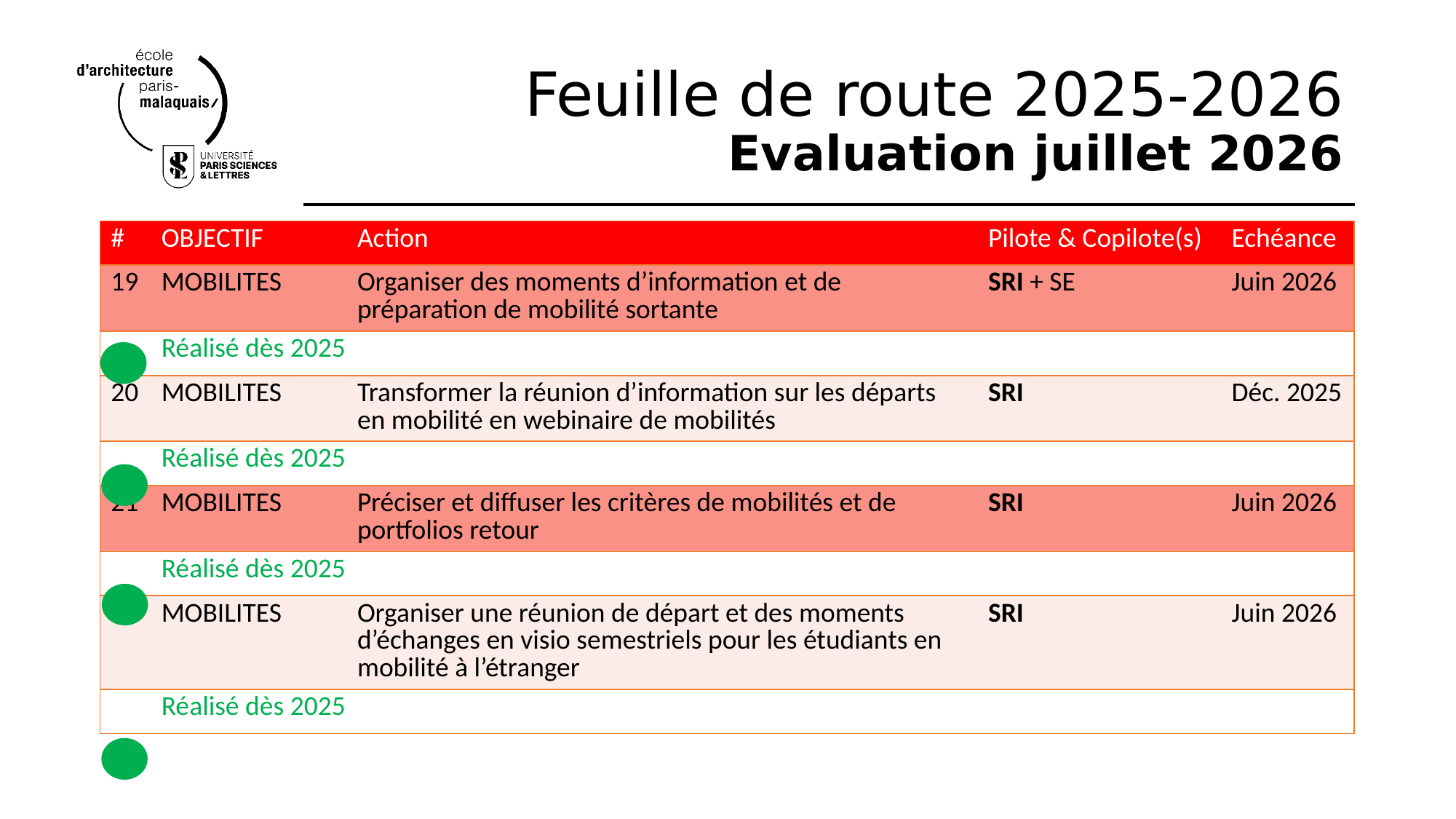

# Feuille de route 2025-2026 Evaluation juillet 2026
| # | OBJECTIF | Action | Pilote & Copilote(s) | Echéance |
| --- | --- | --- | --- | --- |
| 19 | MOBILITES | Organiser des moments d’information et de préparation de mobilité sortante | SRI + SE | Juin 2026 |
|  | Réalisé dès 2025 |  |  |  |
| 20 | MOBILITES | Transformer la réunion d’information sur les départs en mobilité en webinaire de mobilités | SRI | Déc. 2025 |
|  | Réalisé dès 2025 |  |  |  |
| 21 | MOBILITES | Préciser et diffuser les critères de mobilités et de portfolios retour | SRI | Juin 2026 |
|  | Réalisé dès 2025 |  |  |  |
| 22 | MOBILITES | Organiser une réunion de départ et des moments d’échanges en visio semestriels pour les étudiants en mobilité à l’étranger | SRI | Juin 2026 |
|  | Réalisé dès 2025 |  |  |  |